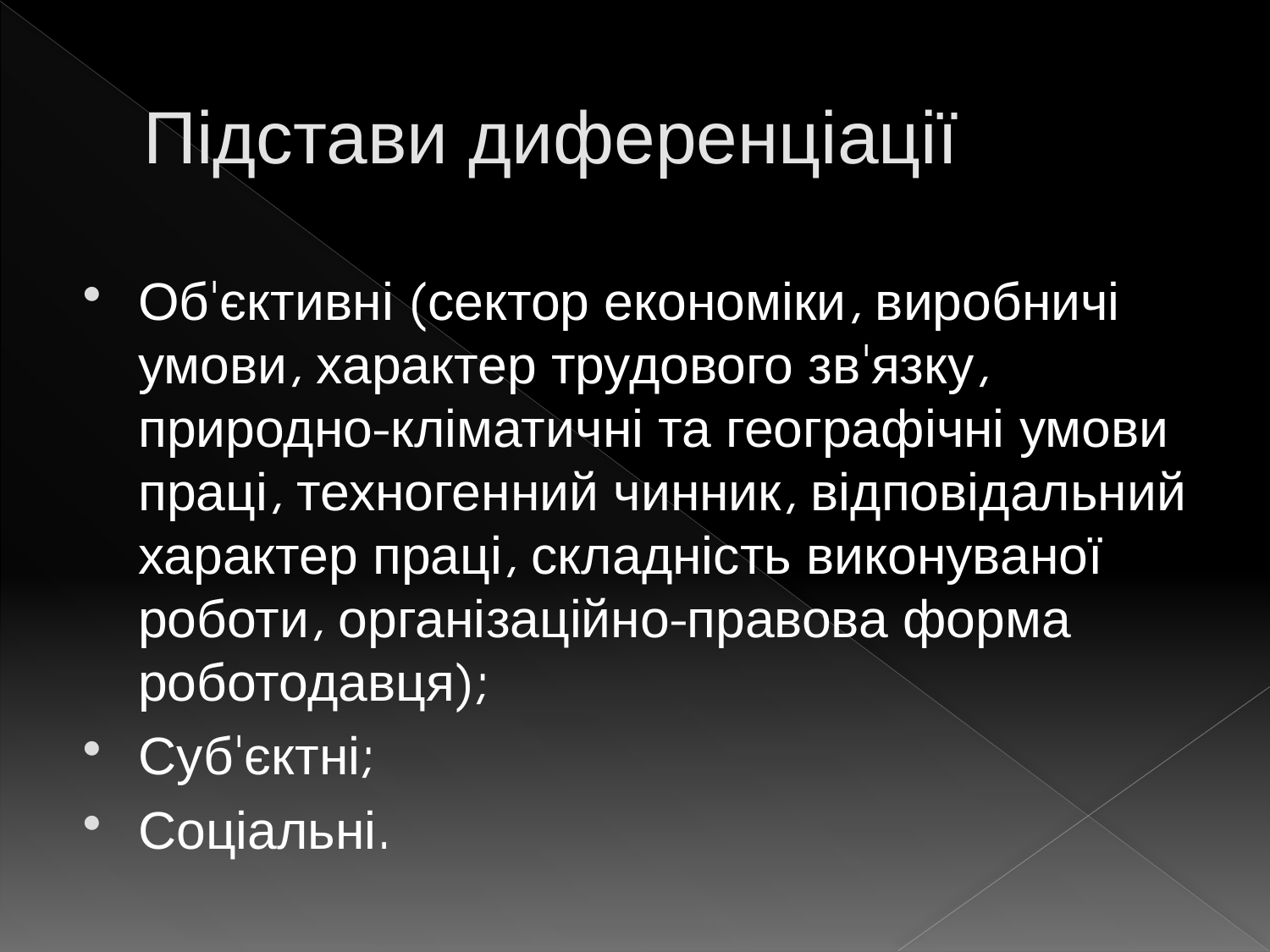

# Підстави диференціації
Об'єктивні (сектор економіки, виробничі умови, характер трудового зв'язку, природно-кліматичні та географічні умови праці, техногенний чинник, відповідальний характер праці, складність виконуваної роботи, організаційно-правова форма роботодавця);
Суб'єктні;
Соціальні.